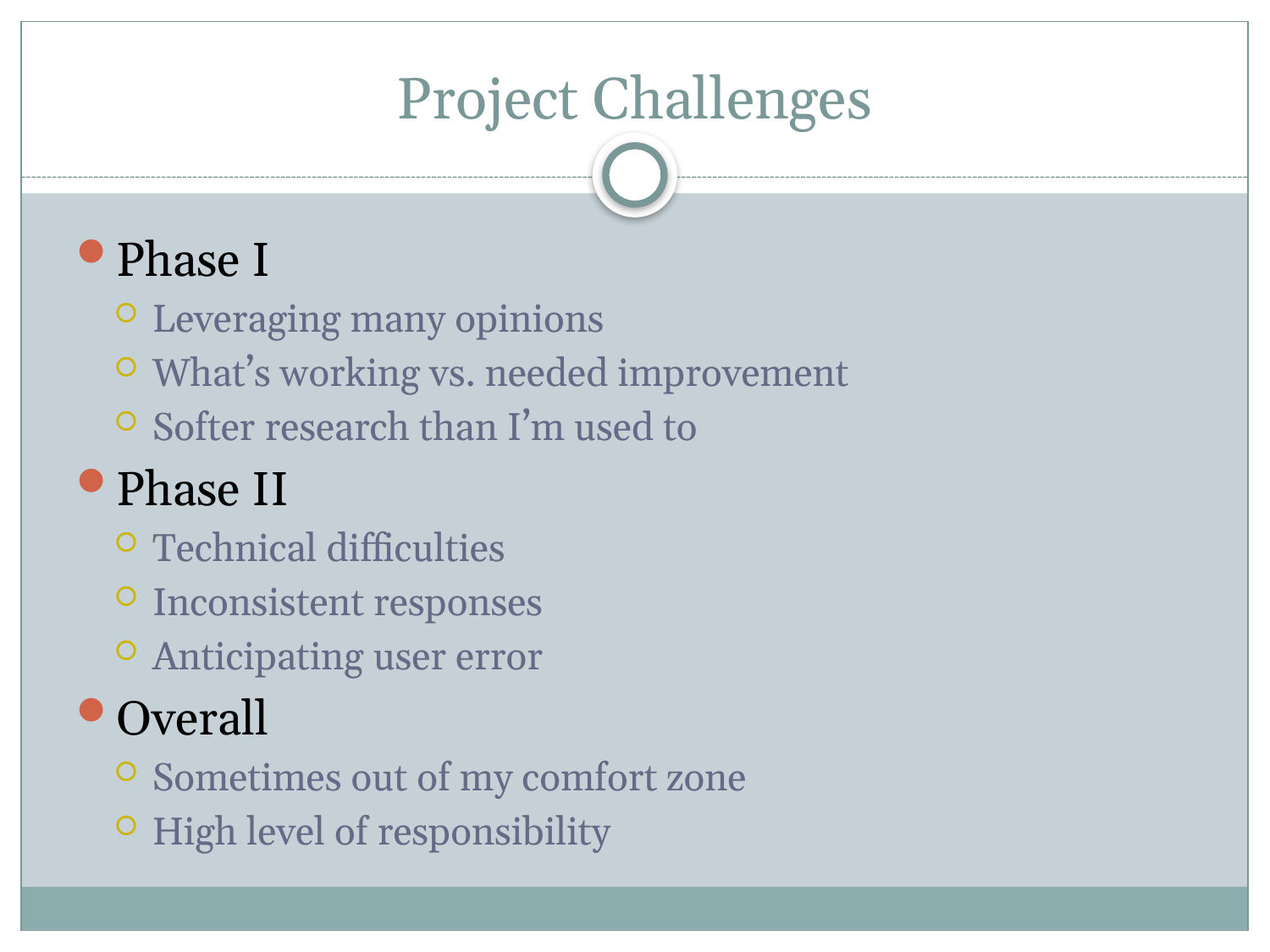

# Project Challenges
Phase I
Leveraging many opinions
What’s working vs. needed improvement
Softer research than I’m used to
Phase II
Technical difficulties
Inconsistent responses
Anticipating user error
Overall
Sometimes out of my comfort zone
High level of responsibility